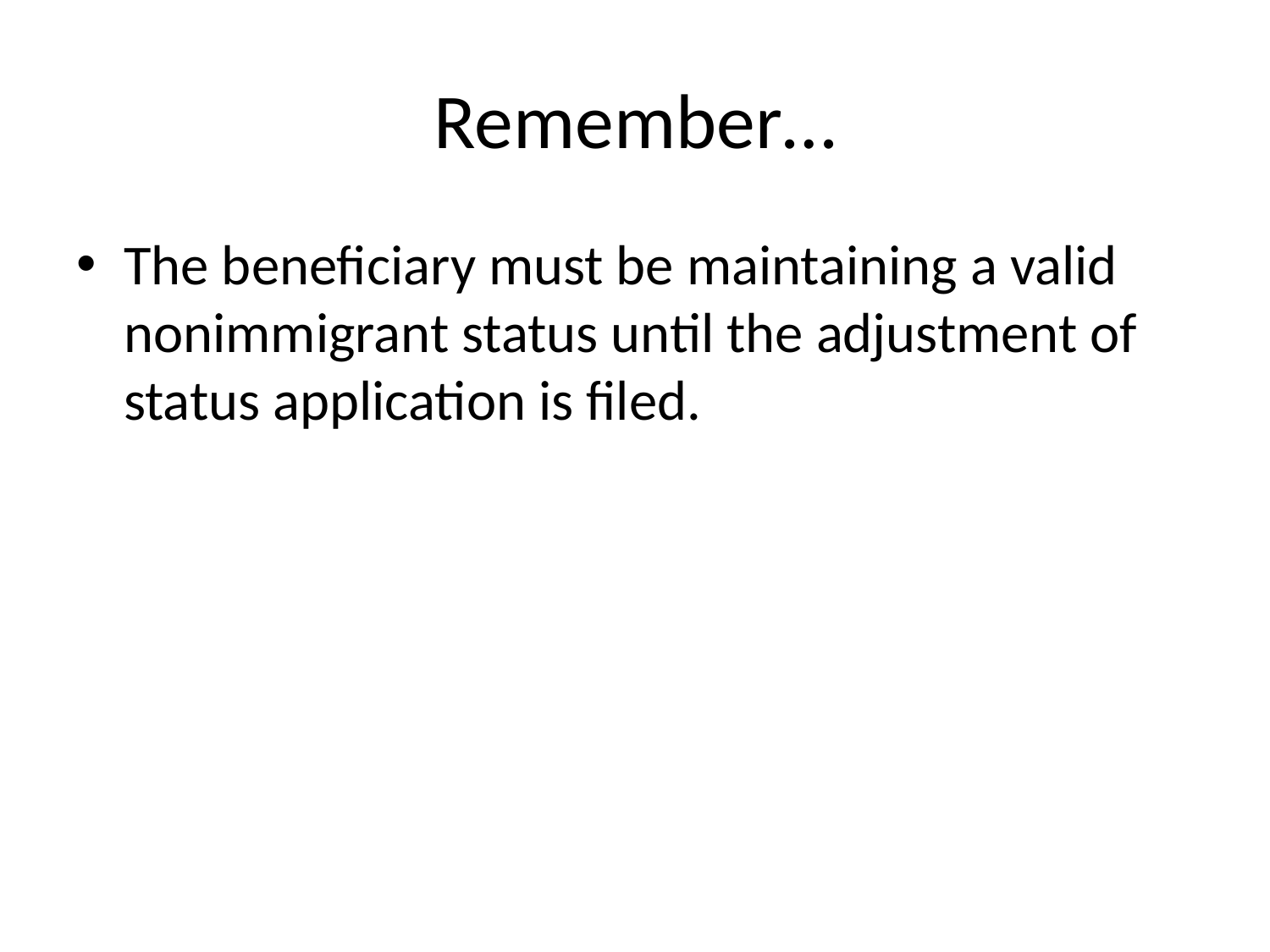

# Remember…
The beneficiary must be maintaining a valid nonimmigrant status until the adjustment of status application is filed.